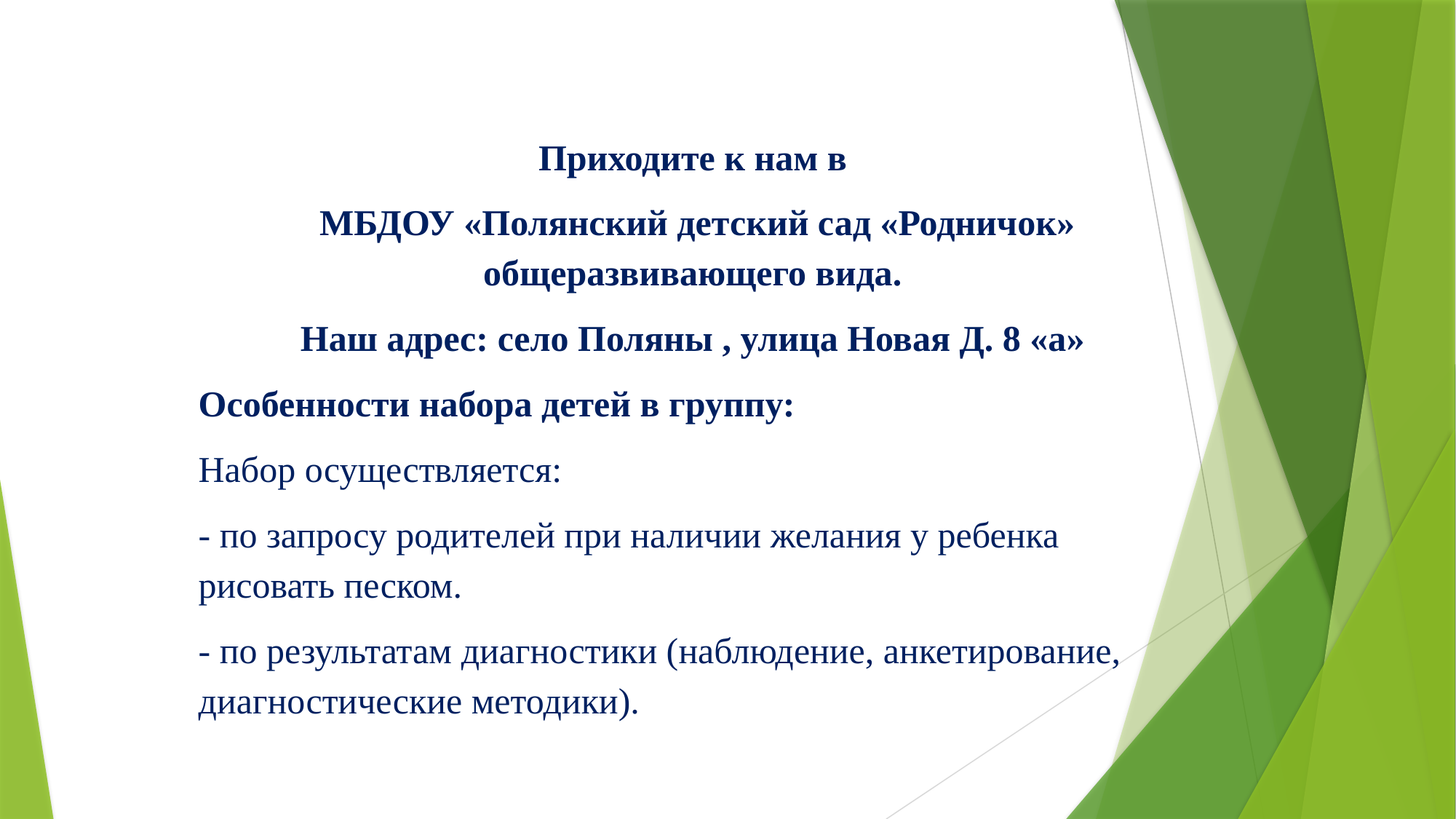

Приходите к нам в
 МБДОУ «Полянский детский сад «Родничок» общеразвивающего вида.
Наш адрес: село Поляны , улица Новая Д. 8 «а»
Особенности набора детей в группу:
Набор осуществляется:
- по запросу родителей при наличии желания у ребенка рисовать песком.
- по результатам диагностики (наблюдение, анкетирование, диагностические методики).